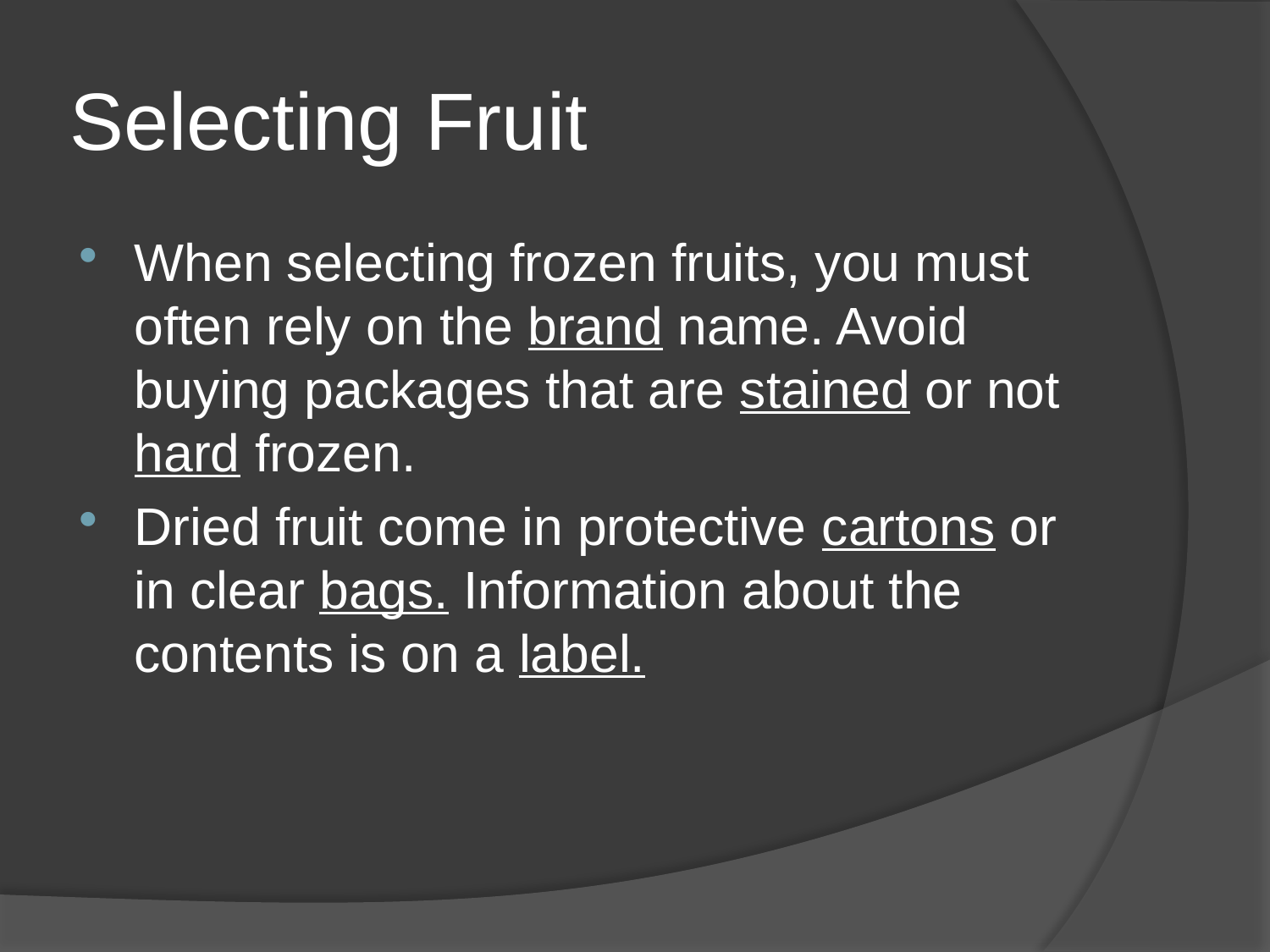

# Selecting Fruit
When selecting frozen fruits, you must often rely on the brand name. Avoid buying packages that are stained or not hard frozen.
Dried fruit come in protective cartons or in clear bags. Information about the contents is on a label.